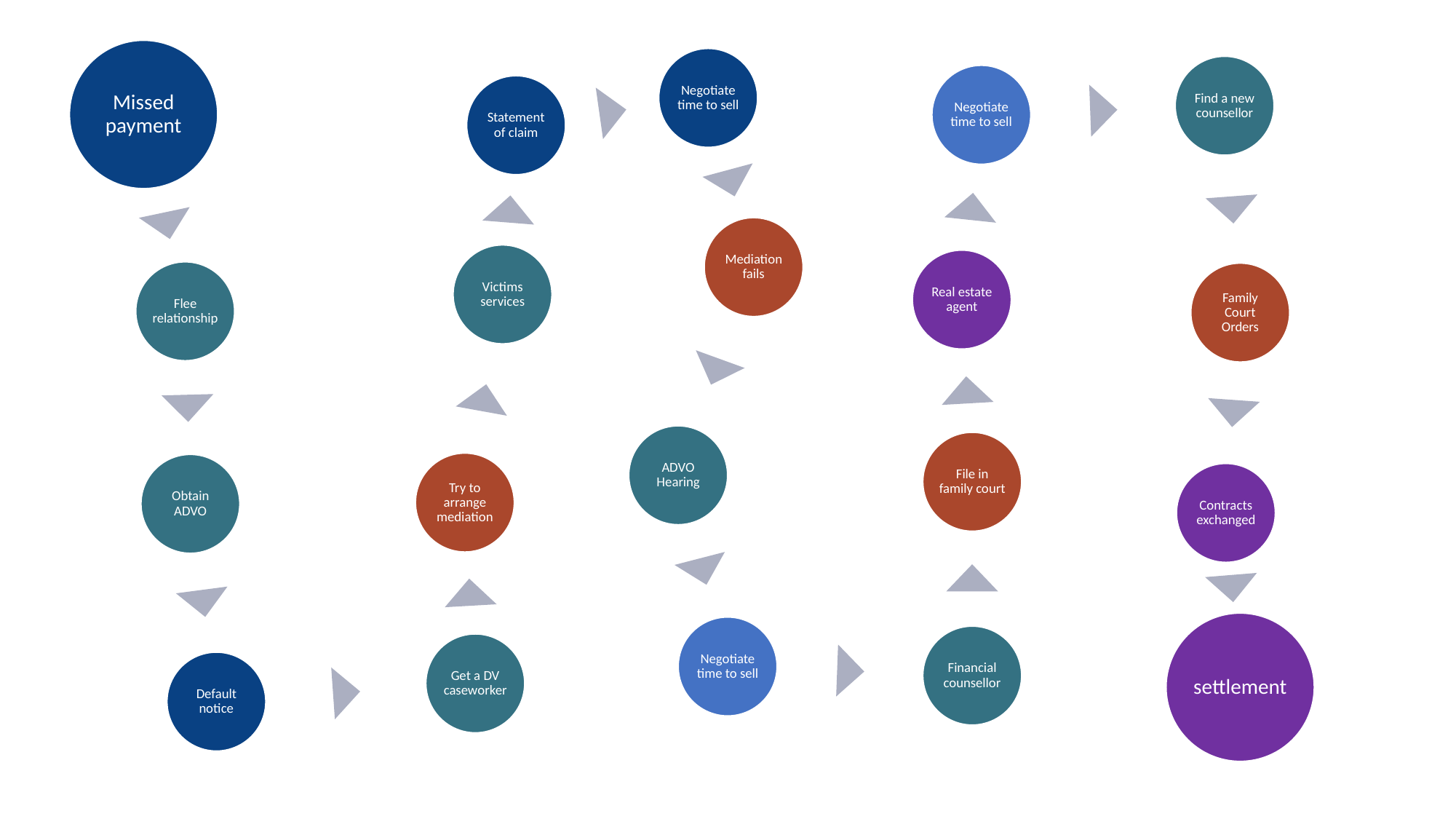

Missed payment
Flee relationship
Obtain ADVO
Default notice
Get a DV caseworker
Try to arrange mediation
Victims services
Statement of claim
Negotiate time to sell
Mediation fails
ADVO Hearing
Negotiate time to sell
Financial counsellor
File in family court
Real estate agent
Negotiate time to sell
Find a new counsellor
Family Court Orders
Contracts exchanged
settlement